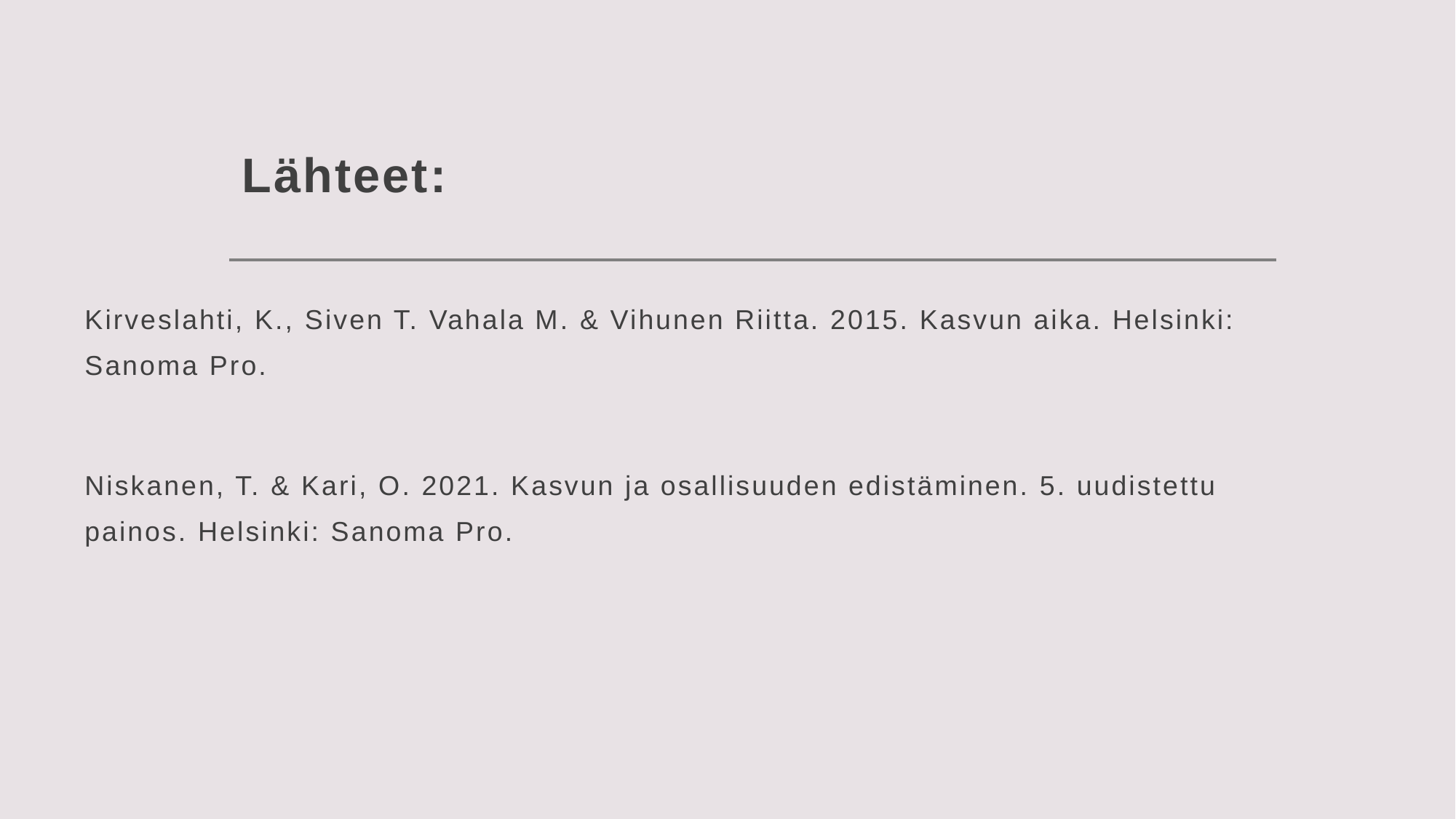

# Lähteet:
Kirveslahti, K., Siven T. Vahala M. & Vihunen Riitta. 2015. Kasvun aika. Helsinki: Sanoma Pro.

Niskanen, T. & Kari, O. 2021. Kasvun ja osallisuuden edistäminen. 5. uudistettu painos. Helsinki: Sanoma Pro.